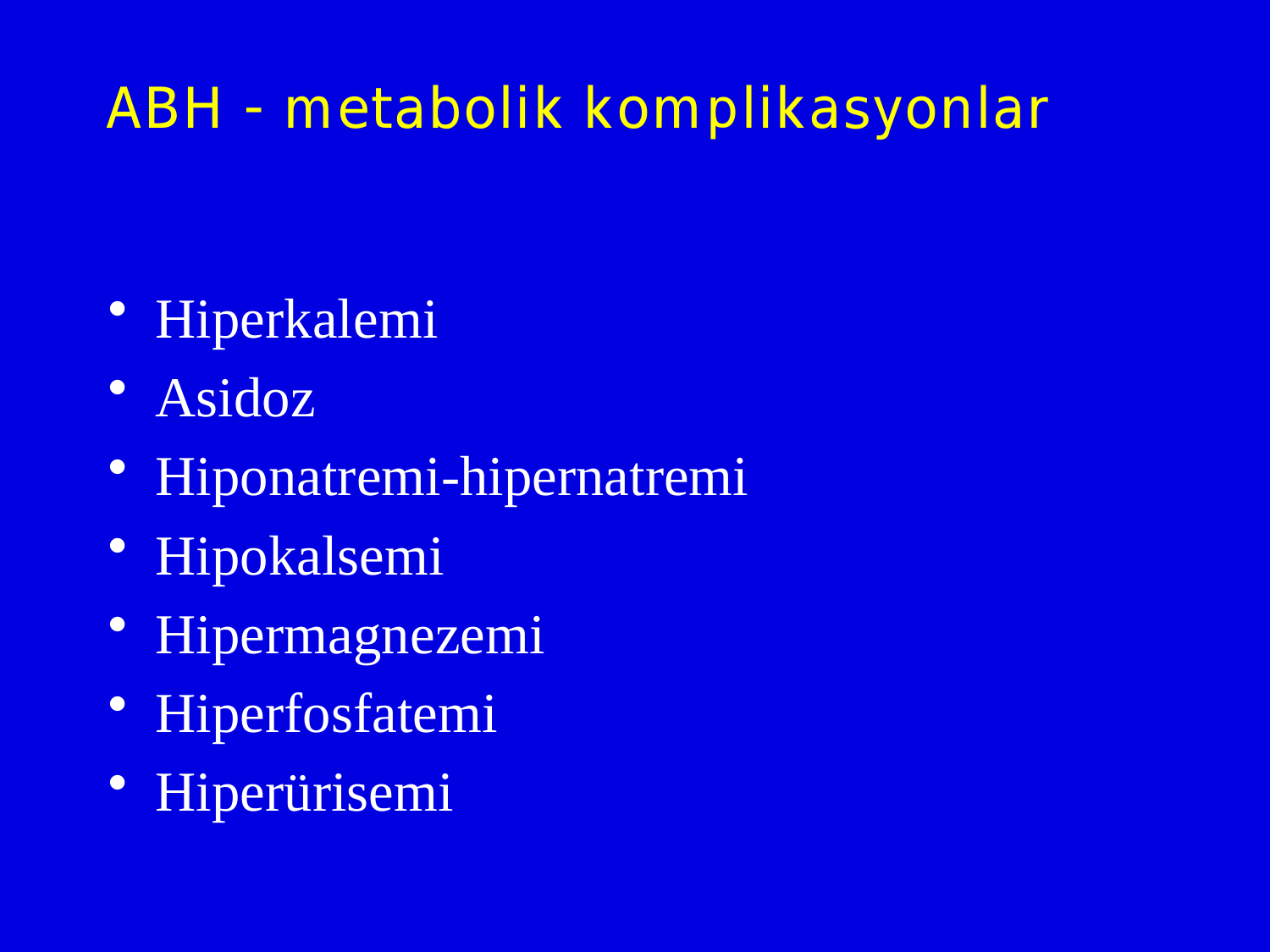

# ABH - metabolik komplikasyonlar
Hiperkalemi
Asidoz
Hiponatremi-hipernatremi
Hipokalsemi
Hipermagnezemi
Hiperfosfatemi
Hiperürisemi